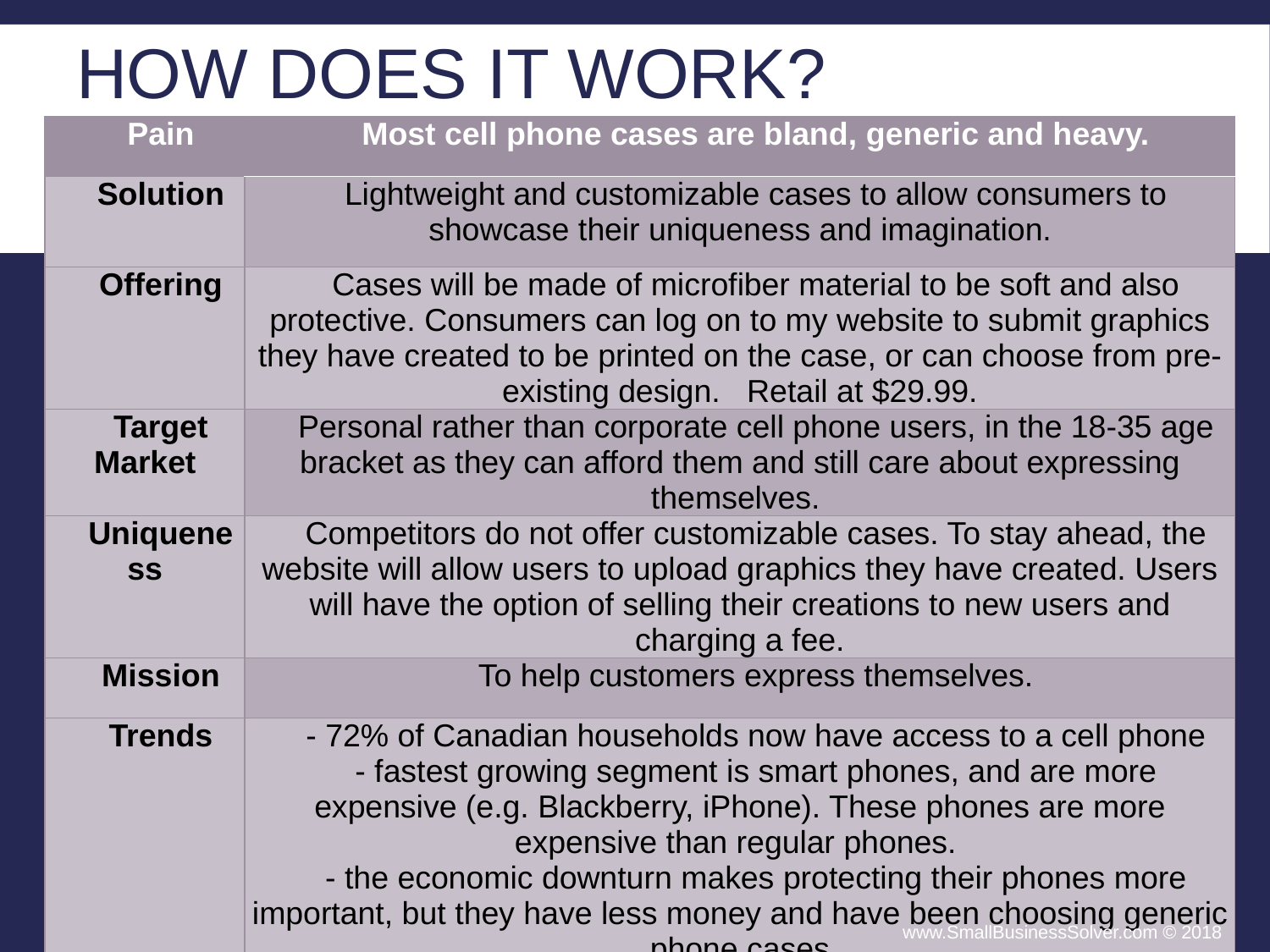

# How Does It Work?
| Pain | Most cell phone cases are bland, generic and heavy. |
| --- | --- |
| Solution | Lightweight and customizable cases to allow consumers to showcase their uniqueness and imagination. |
| Offering | Cases will be made of microfiber material to be soft and also protective. Consumers can log on to my website to submit graphics they have created to be printed on the case, or can choose from pre-existing design. Retail at $29.99. |
| Target Market | Personal rather than corporate cell phone users, in the 18-35 age bracket as they can afford them and still care about expressing themselves. |
| Uniqueness | Competitors do not offer customizable cases. To stay ahead, the website will allow users to upload graphics they have created. Users will have the option of selling their creations to new users and charging a fee. |
| Mission | To help customers express themselves. |
| Trends | - 72% of Canadian households now have access to a cell phone - fastest growing segment is smart phones, and are more expensive (e.g. Blackberry, iPhone). These phones are more expensive than regular phones. - the economic downturn makes protecting their phones more important, but they have less money and have been choosing generic phone cases |

www.SmallBusinessSolver.com © 2018